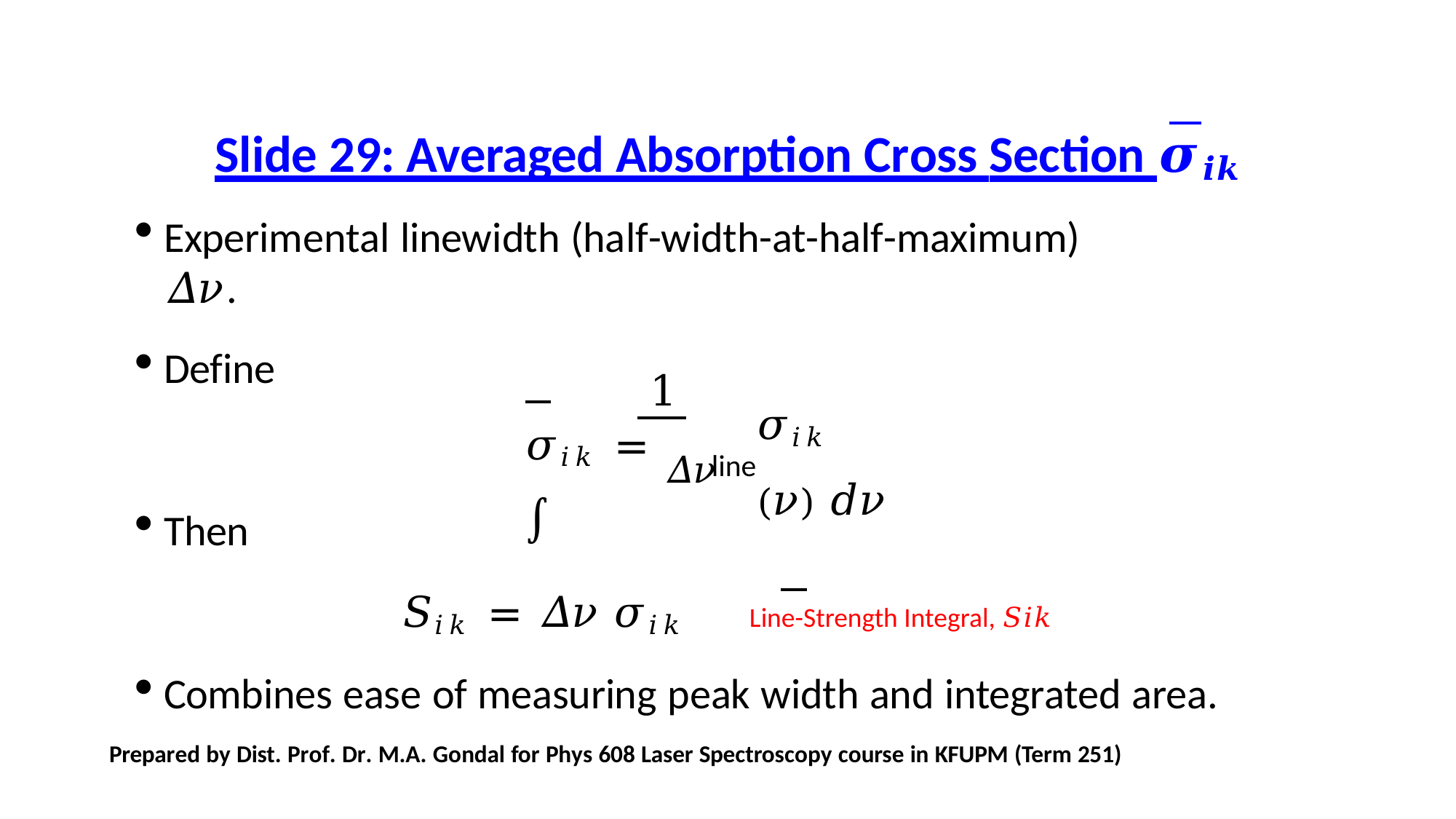

# Slide 29: Averaged Absorption Cross Section 𝝈𝒊𝒌

Experimental linewidth (half-width-at-half-maximum) 𝛥𝜈.
Define
1
𝜎𝑖𝑘 (𝜈) 𝑑𝜈
𝜎𝑖𝑘  = 𝛥𝜈 ∫

line
Then
𝑆𝑖𝑘  = 𝛥𝜈 𝜎𝑖𝑘     Line-Strength Integral, 𝑆𝑖𝑘
Combines ease of measuring peak width and integrated area.

Prepared by Dist. Prof. Dr. M.A. Gondal for Phys 608 Laser Spectroscopy course in KFUPM (Term 251)